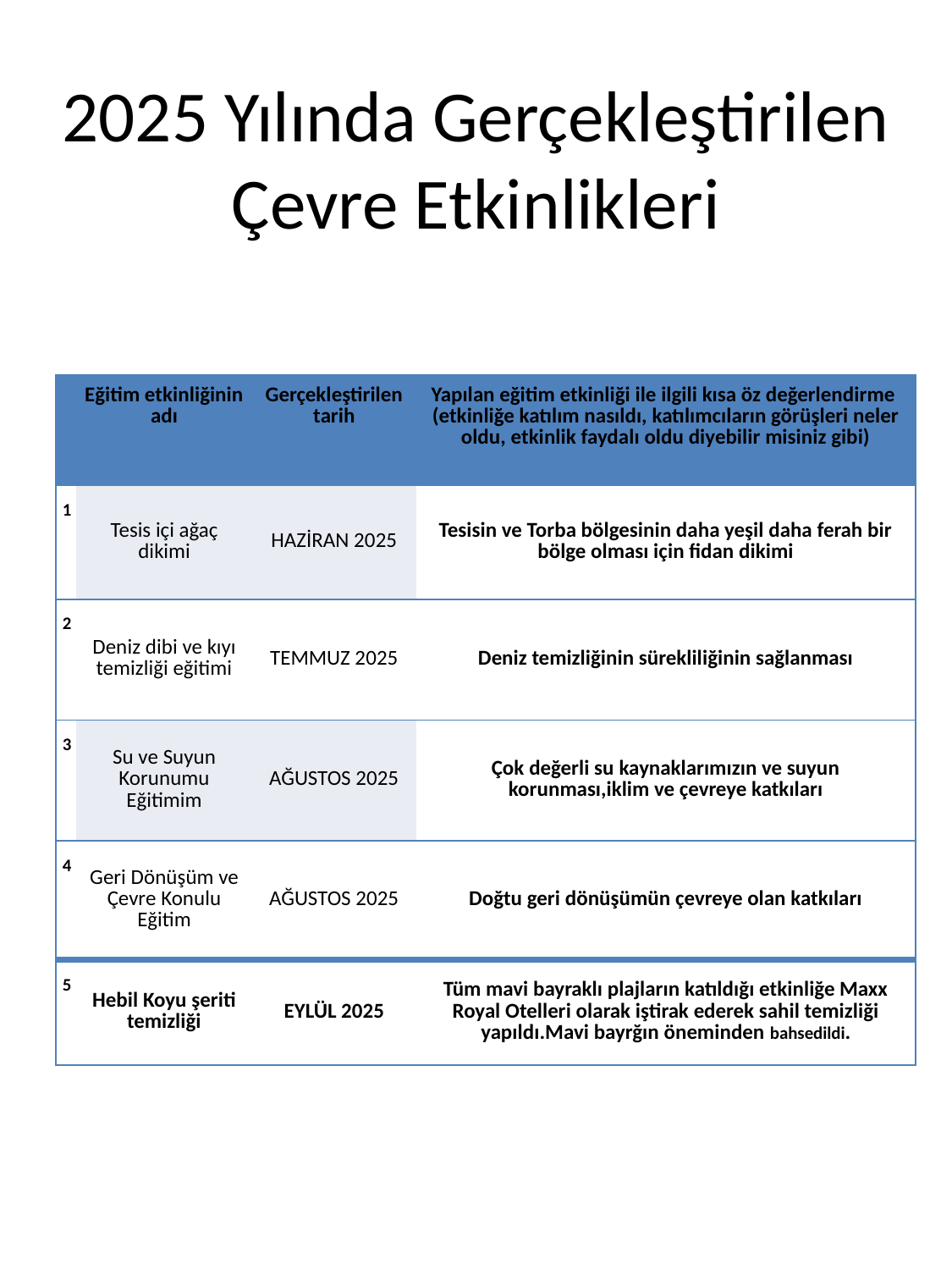

# 2025 Yılında Gerçekleştirilen Çevre Etkinlikleri
|  | Eğitim etkinliğinin adı | Gerçekleştirilen tarih | Yapılan eğitim etkinliği ile ilgili kısa öz değerlendirme (etkinliğe katılım nasıldı, katılımcıların görüşleri neler oldu, etkinlik faydalı oldu diyebilir misiniz gibi) |
| --- | --- | --- | --- |
| 1 | Tesis içi ağaç dikimi | HAZİRAN 2025 | Tesisin ve Torba bölgesinin daha yeşil daha ferah bir bölge olması için fidan dikimi |
| 2 | Deniz dibi ve kıyı temizliği eğitimi | TEMMUZ 2025 | Deniz temizliğinin sürekliliğinin sağlanması |
| 3 | Su ve Suyun Korunumu Eğitimim | AĞUSTOS 2025 | Çok değerli su kaynaklarımızın ve suyun korunması,iklim ve çevreye katkıları |
| 4 | Geri Dönüşüm ve Çevre Konulu Eğitim | AĞUSTOS 2025 | Doğtu geri dönüşümün çevreye olan katkıları |
| 5 | Hebil Koyu şeriti temizliği | EYLÜL 2025 | Tüm mavi bayraklı plajların katıldığı etkinliğe Maxx Royal Otelleri olarak iştirak ederek sahil temizliği yapıldı.Mavi bayrğın öneminden bahsedildi. |